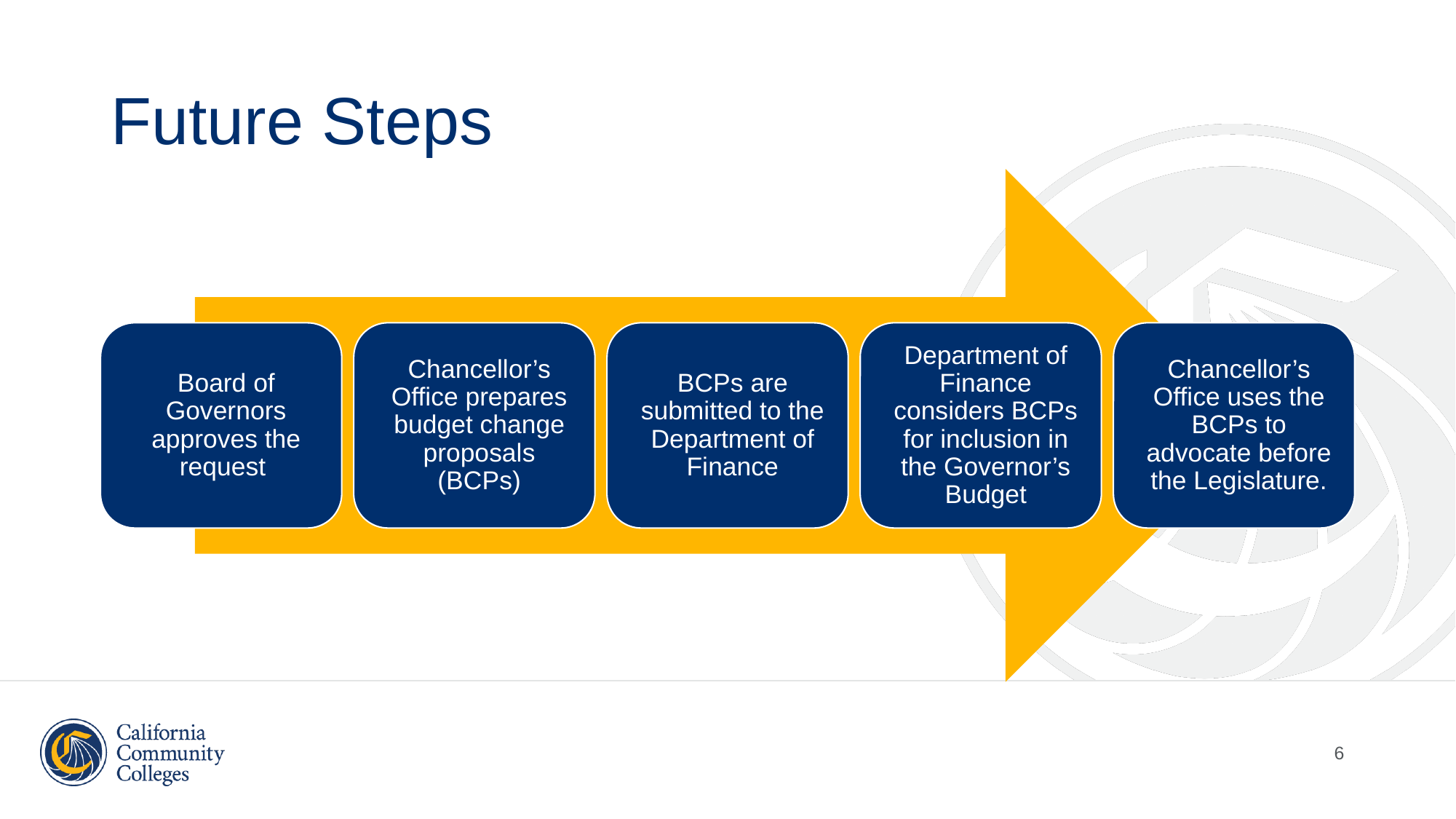

# Future Steps
Board of Governors approves the request
Chancellor’s Office prepares budget change proposals (BCPs)
BCPs are submitted to the Department of Finance
Department of Finance considers BCPs for inclusion in the Governor’s Budget
Chancellor’s Office uses the BCPs to advocate before the Legislature.
6